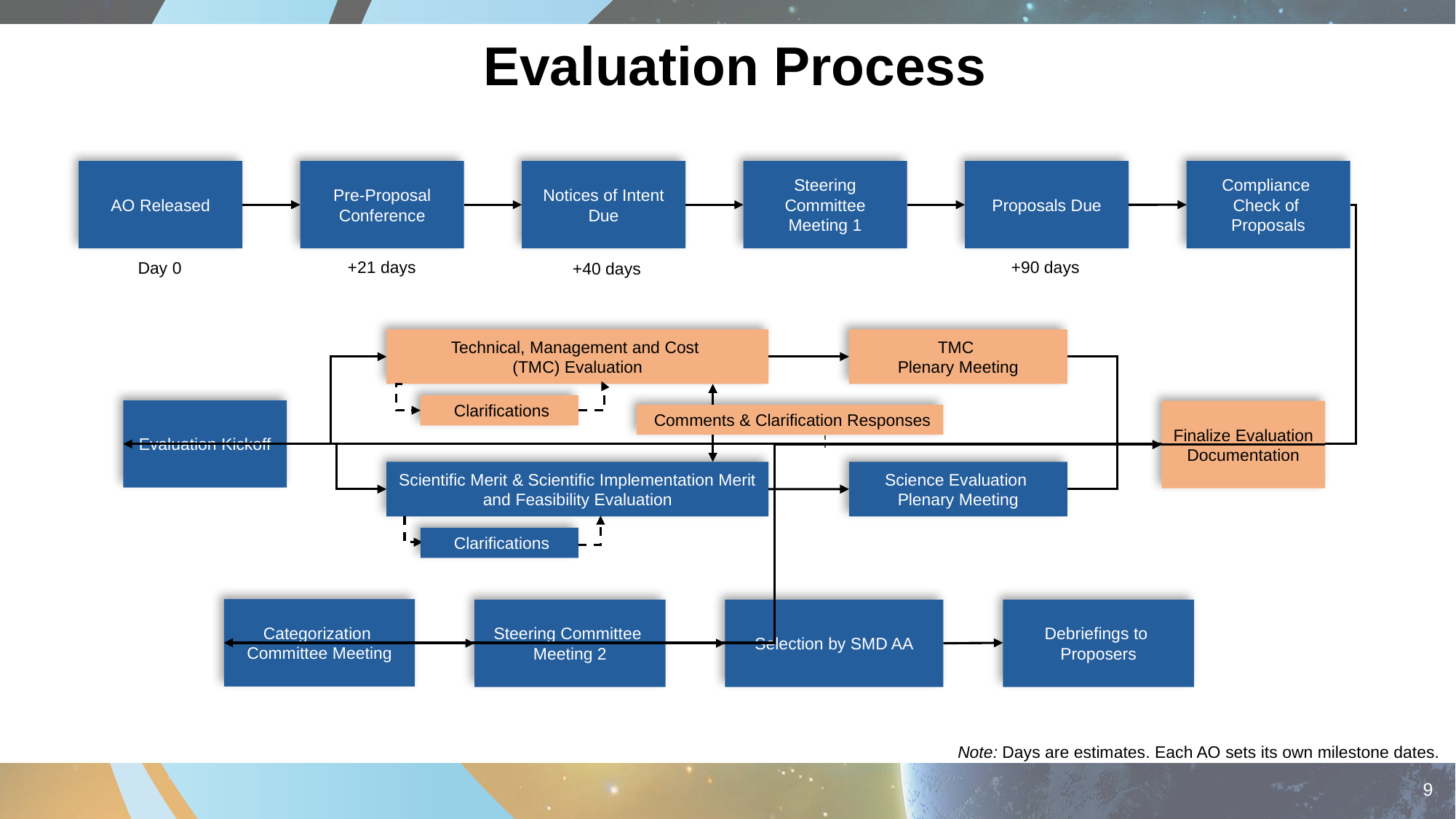

# Evaluation Process
AO Released
Pre-Proposal Conference
Notices of Intent Due
Steering Committee Meeting 1
Proposals Due
Compliance
Check of
Proposals
+21 days
+90 days
Day 0
+40 days
Technical, Management and Cost
(TMC) Evaluation
TMC
Plenary Meeting
 Clarifications
Evaluation Kickoff
Finalize Evaluation Documentation
 Comments & Clarification Responses
Scientific Merit & Scientific Implementation Merit and Feasibility Evaluation
Science Evaluation
Plenary Meeting
 Clarifications
Categorization
Committee Meeting
Steering Committee
Meeting 2
Selection by SMD AA
Debriefings to
Proposers
Note: Days are estimates. Each AO sets its own milestone dates.
9